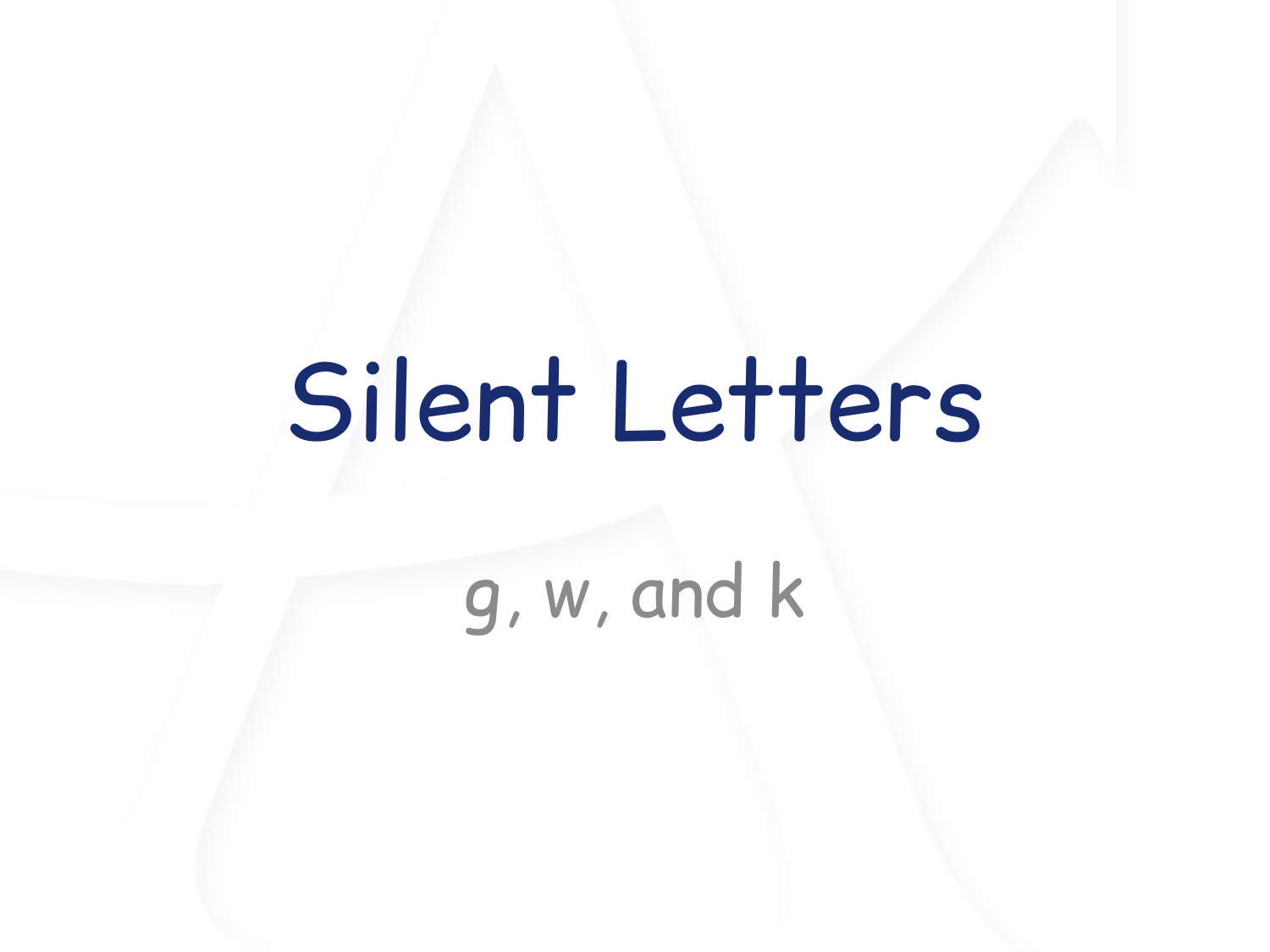

# Silent Letters
g, w, and k